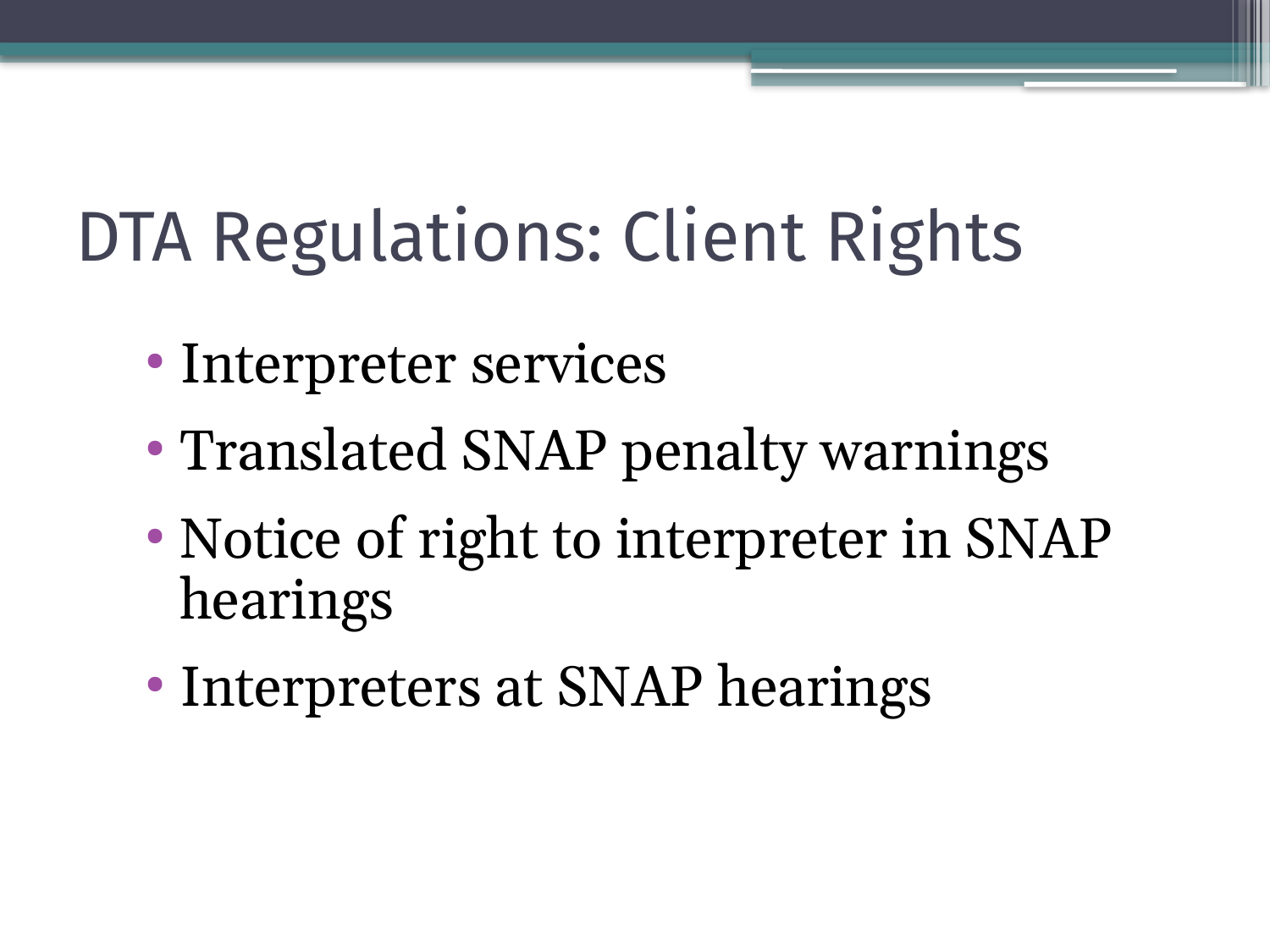

# DTA Regulations: Client Rights
Interpreter services
Translated SNAP penalty warnings
Notice of right to interpreter in SNAP hearings
Interpreters at SNAP hearings